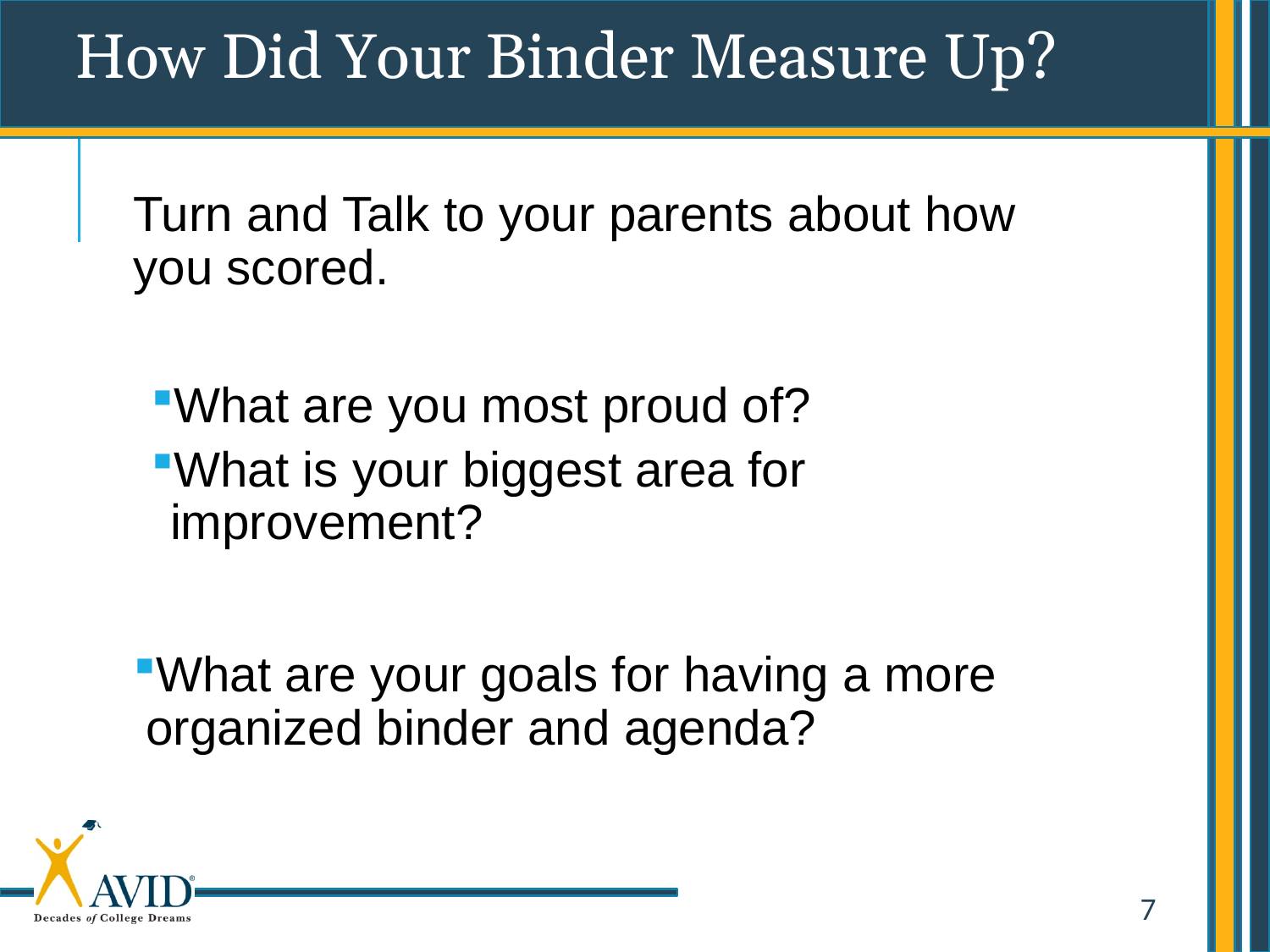

How Did Your Binder Measure Up?
Turn and Talk to your parents about how you scored.

What are you most proud of?
What is your biggest area for improvement?

What are your goals for having a more organized binder and agenda?